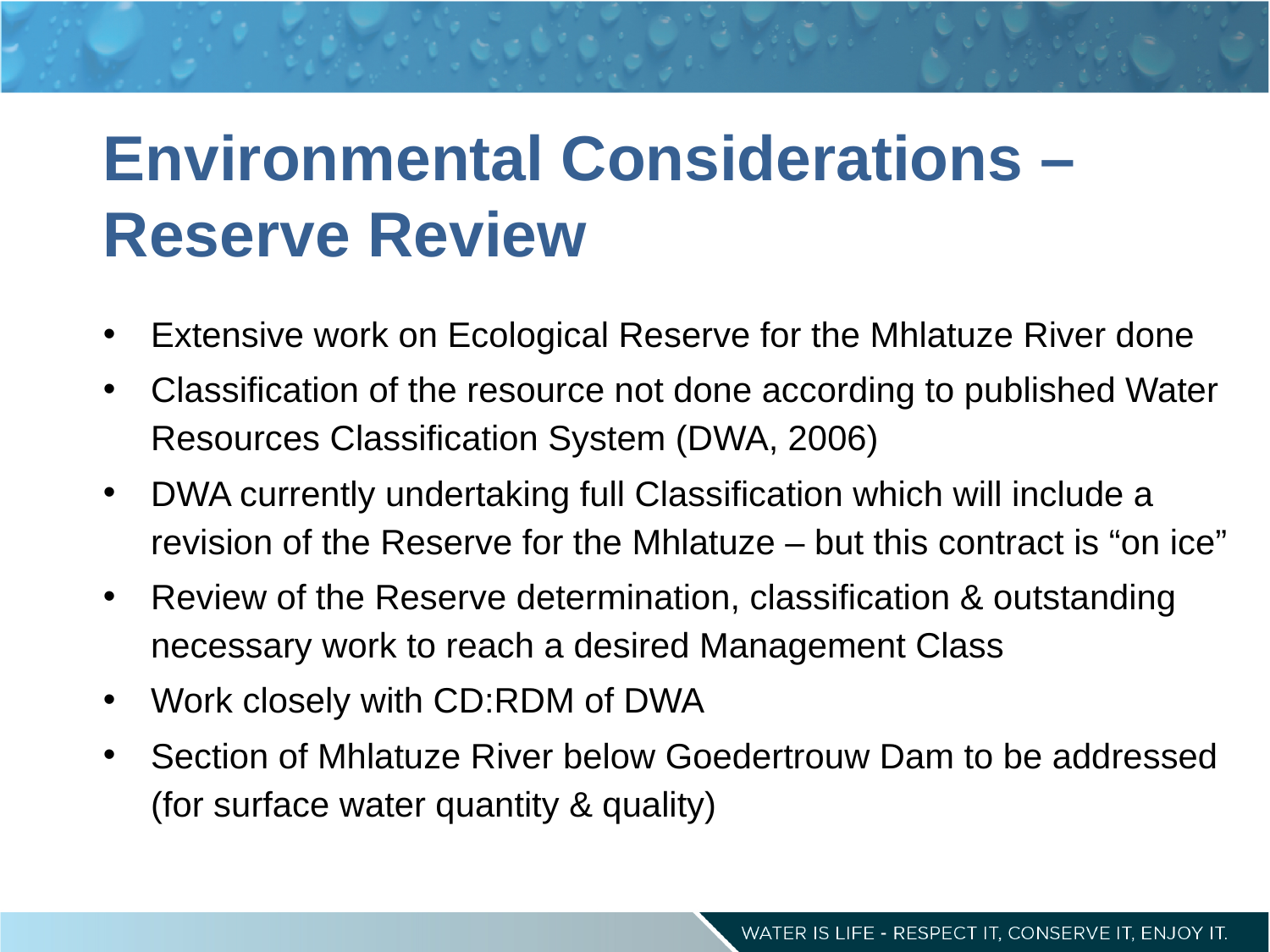

# Environmental Considerations – Reserve Review
Extensive work on Ecological Reserve for the Mhlatuze River done
Classification of the resource not done according to published Water Resources Classification System (DWA, 2006)
DWA currently undertaking full Classification which will include a revision of the Reserve for the Mhlatuze – but this contract is “on ice”
Review of the Reserve determination, classification & outstanding necessary work to reach a desired Management Class
Work closely with CD:RDM of DWA
Section of Mhlatuze River below Goedertrouw Dam to be addressed (for surface water quantity & quality)